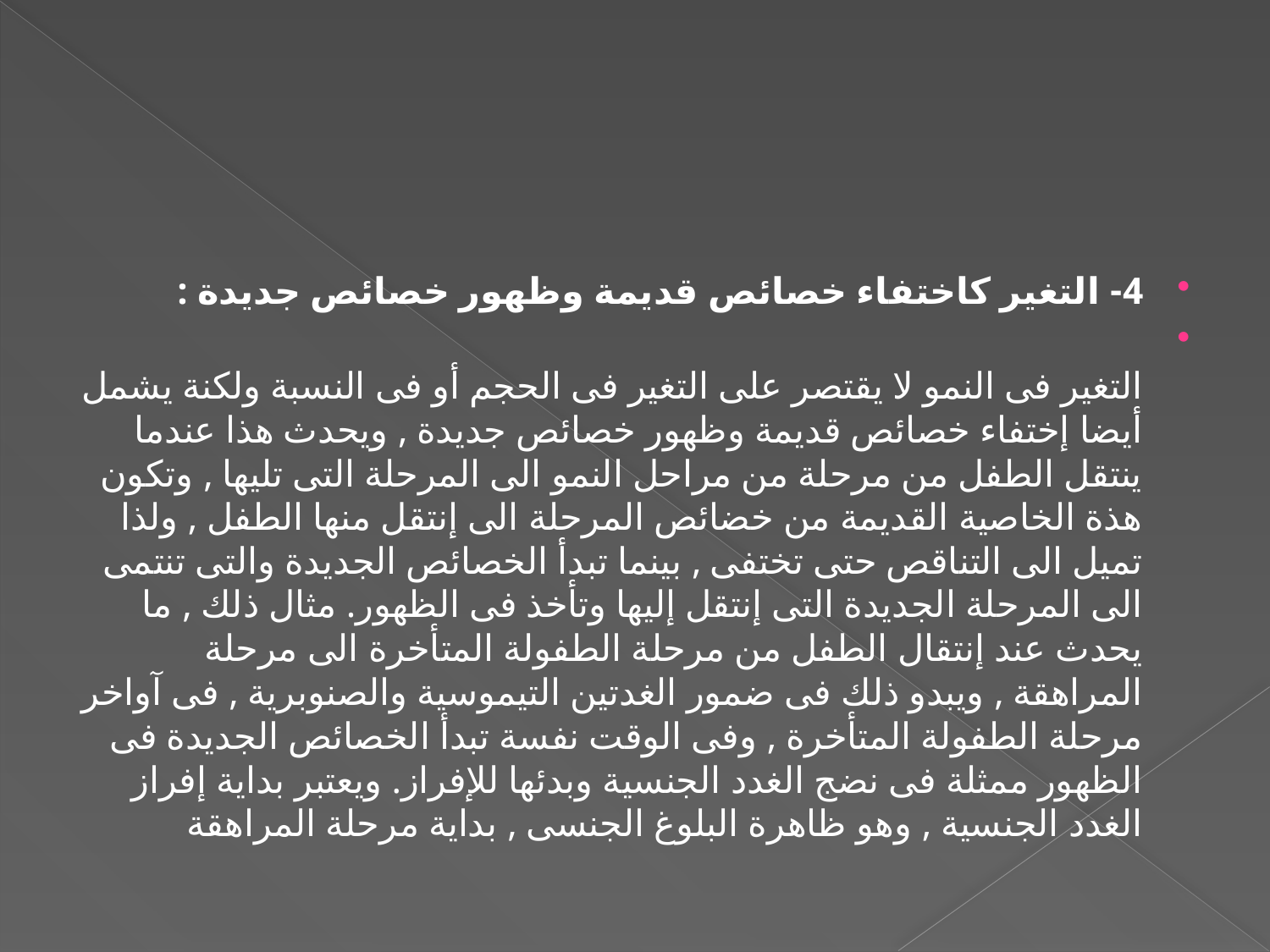

#
4- التغير كاختفاء خصائص قديمة وظهور خصائص جديدة :
التغير فى النمو لا يقتصر على التغير فى الحجم أو فى النسبة ولكنة يشمل أيضا إختفاء خصائص قديمة وظهور خصائص جديدة , ويحدث هذا عندما ينتقل الطفل من مرحلة من مراحل النمو الى المرحلة التى تليها , وتكون هذة الخاصية القديمة من خضائص المرحلة الى إنتقل منها الطفل , ولذا تميل الى التناقص حتى تختفى , بينما تبدأ الخصائص الجديدة والتى تنتمى الى المرحلة الجديدة التى إنتقل إليها وتأخذ فى الظهور. مثال ذلك , ما يحدث عند إنتقال الطفل من مرحلة الطفولة المتأخرة الى مرحلة المراهقة , ويبدو ذلك فى ضمور الغدتين التيموسية والصنوبرية , فى آواخر مرحلة الطفولة المتأخرة , وفى الوقت نفسة تبدأ الخصائص الجديدة فى الظهور ممثلة فى نضج الغدد الجنسية وبدئها للإفراز. ويعتبر بداية إفراز الغدد الجنسية , وهو ظاهرة البلوغ الجنسى , بداية مرحلة المراهقة